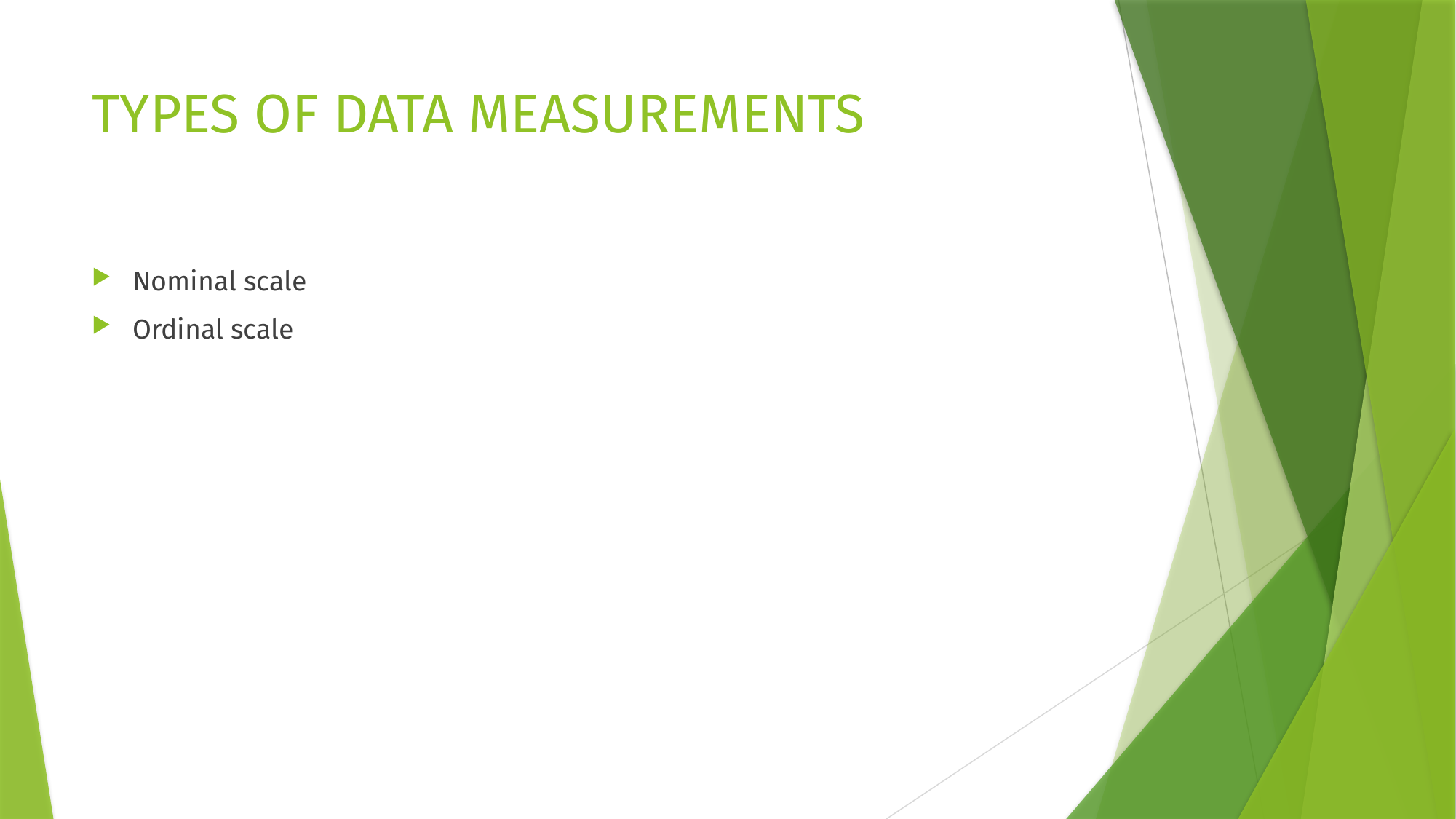

# TYPES OF DATA MEASUREMENTS
Nominal scale
Ordinal scale